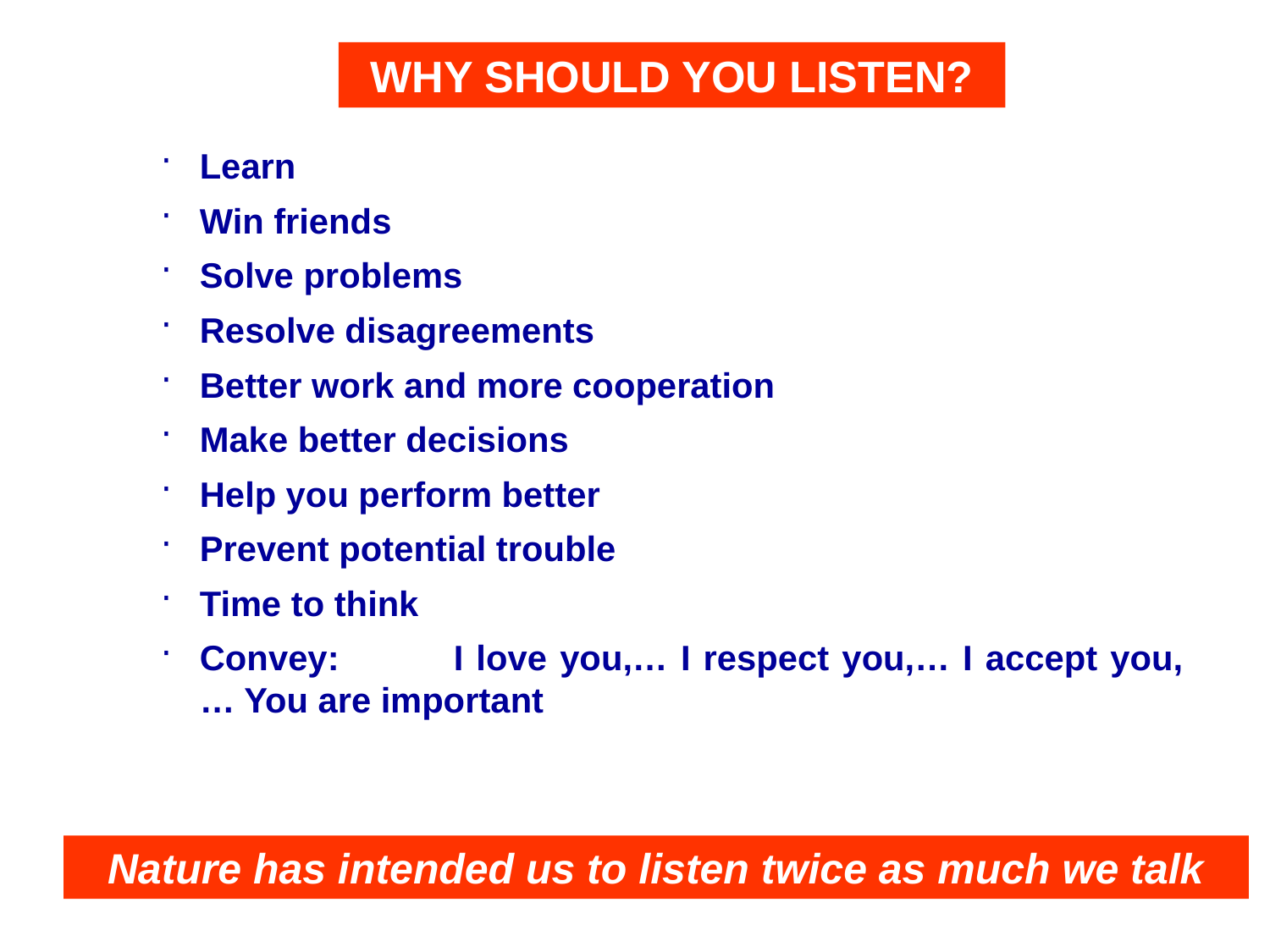

WHY SHOULD YOU LISTEN?
Learn
Win friends
Solve problems
Resolve disagreements
Better work and more cooperation
Make better decisions
Help you perform better
Prevent potential trouble
Time to think
Convey:	I love you,… I respect you,… I accept you,… You are important

Nature has intended us to listen twice as much we talk